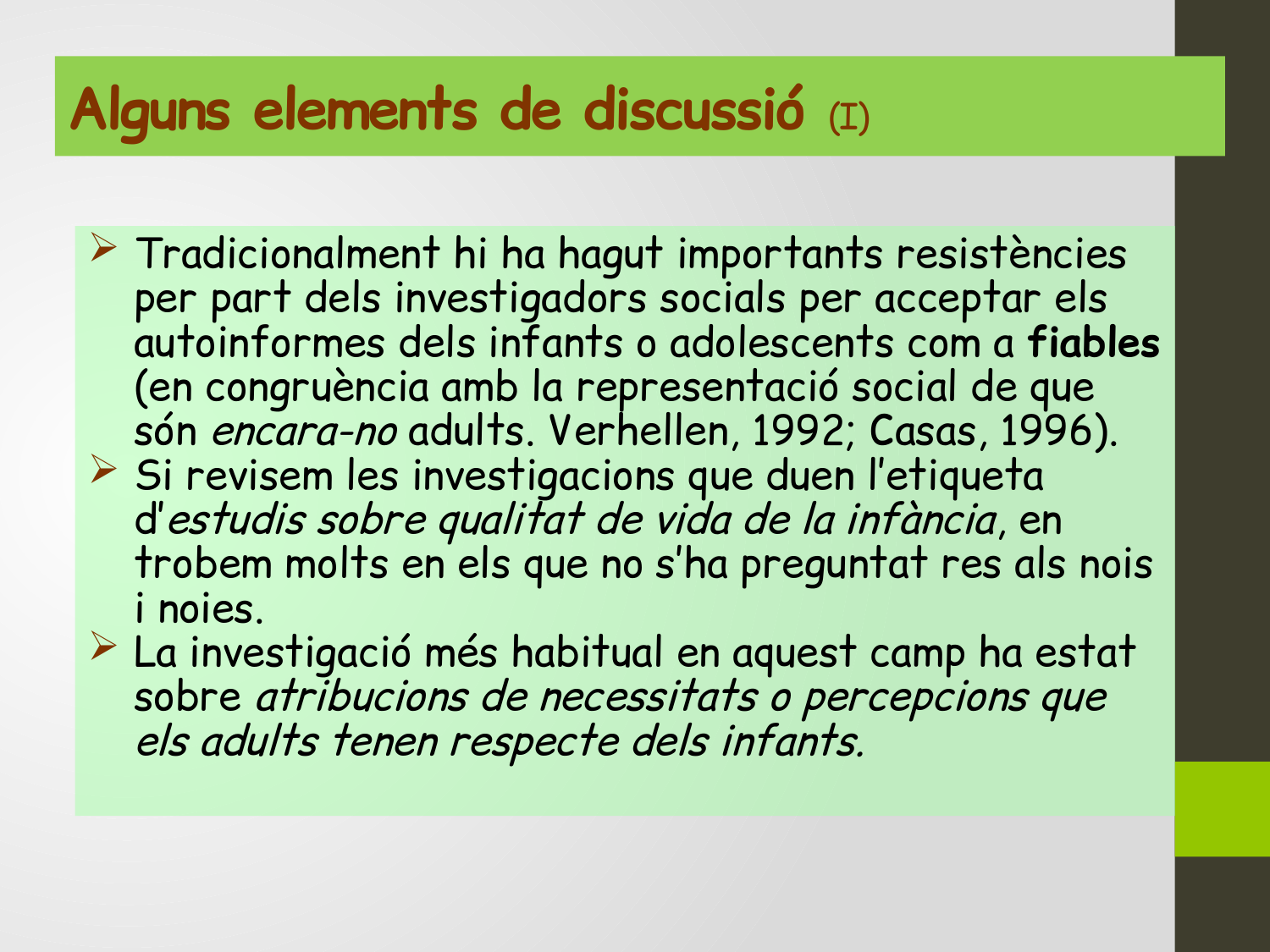

Alguns elements de discussió (I)
Tradicionalment hi ha hagut importants resistències per part dels investigadors socials per acceptar els autoinformes dels infants o adolescents com a fiables (en congruència amb la representació social de que són encara-no adults. Verhellen, 1992; Casas, 1996).
Si revisem les investigacions que duen l’etiqueta d’estudis sobre qualitat de vida de la infància, en trobem molts en els que no s’ha preguntat res als nois i noies.
La investigació més habitual en aquest camp ha estat sobre atribucions de necessitats o percepcions que els adults tenen respecte dels infants.